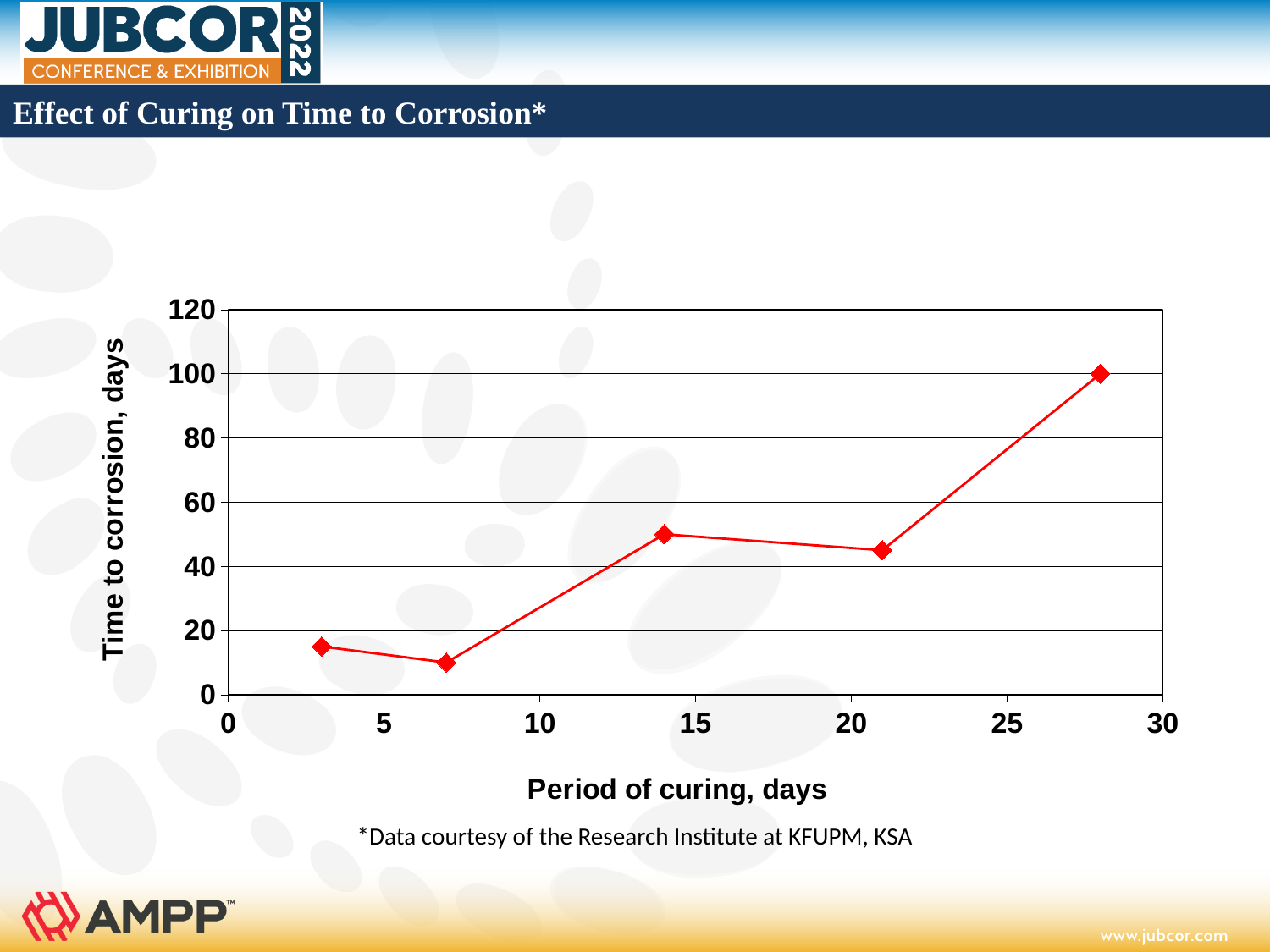

# Effect of Curing on Time to Corrosion*

### Chart

| Category |   |
|---|---|
*Data courtesy of the Research Institute at KFUPM, KSA